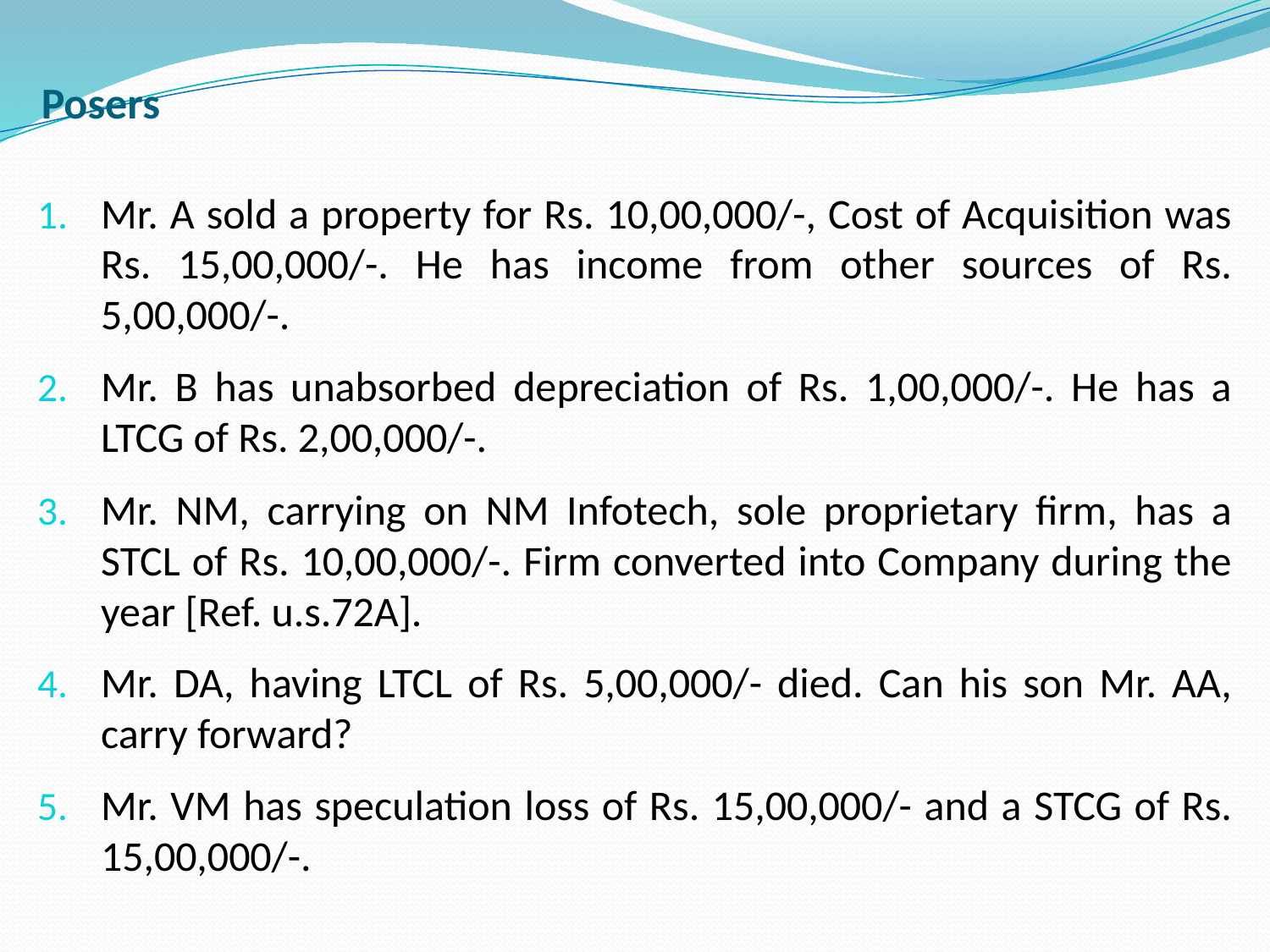

Posers
Mr. A sold a property for Rs. 10,00,000/-, Cost of Acquisition was Rs. 15,00,000/-. He has income from other sources of Rs. 5,00,000/-.
Mr. B has unabsorbed depreciation of Rs. 1,00,000/-. He has a LTCG of Rs. 2,00,000/-.
Mr. NM, carrying on NM Infotech, sole proprietary firm, has a STCL of Rs. 10,00,000/-. Firm converted into Company during the year [Ref. u.s.72A].
Mr. DA, having LTCL of Rs. 5,00,000/- died. Can his son Mr. AA, carry forward?
Mr. VM has speculation loss of Rs. 15,00,000/- and a STCG of Rs. 15,00,000/-.